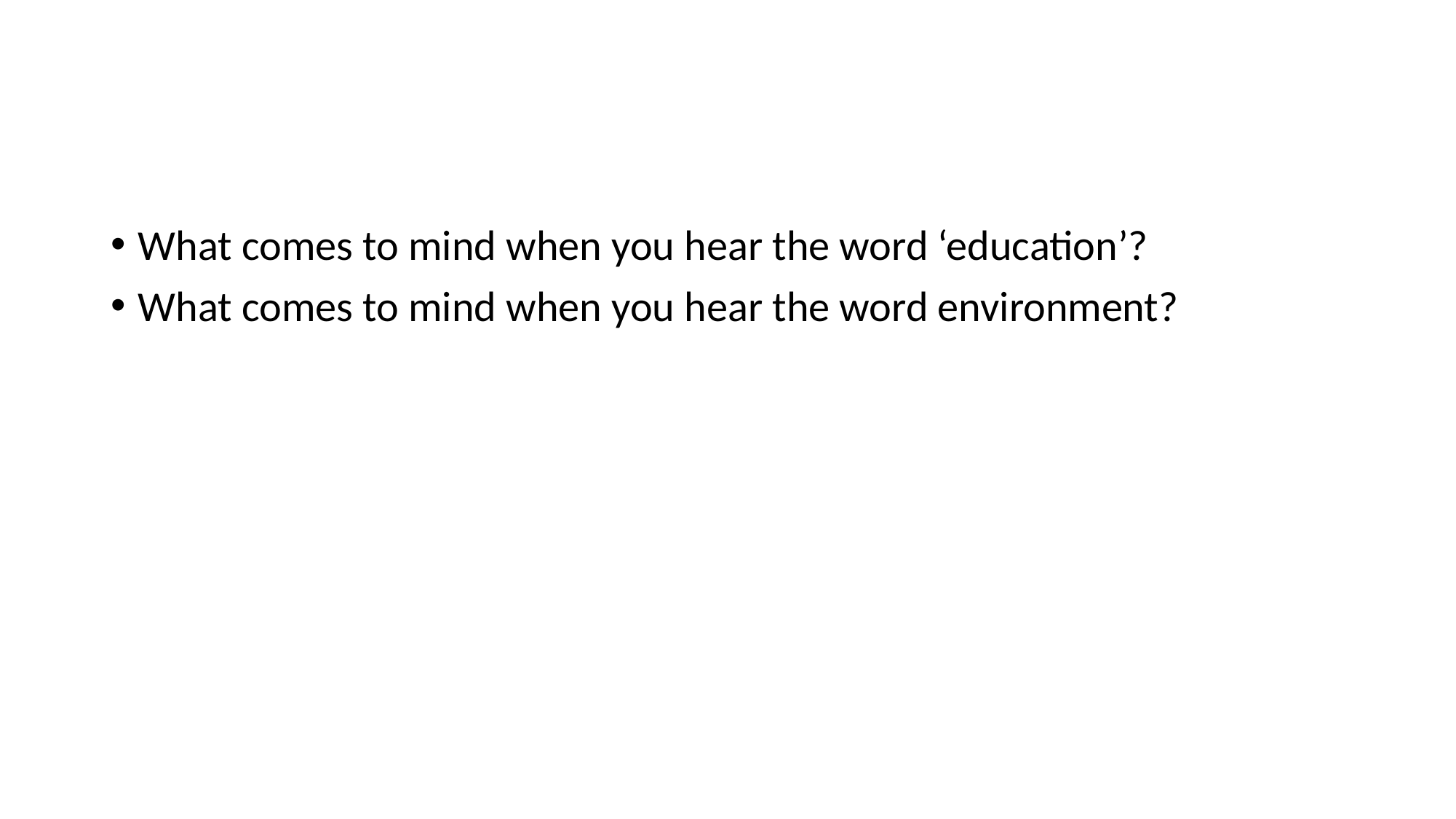

What comes to mind when you hear the word ‘education’?
What comes to mind when you hear the word environment?